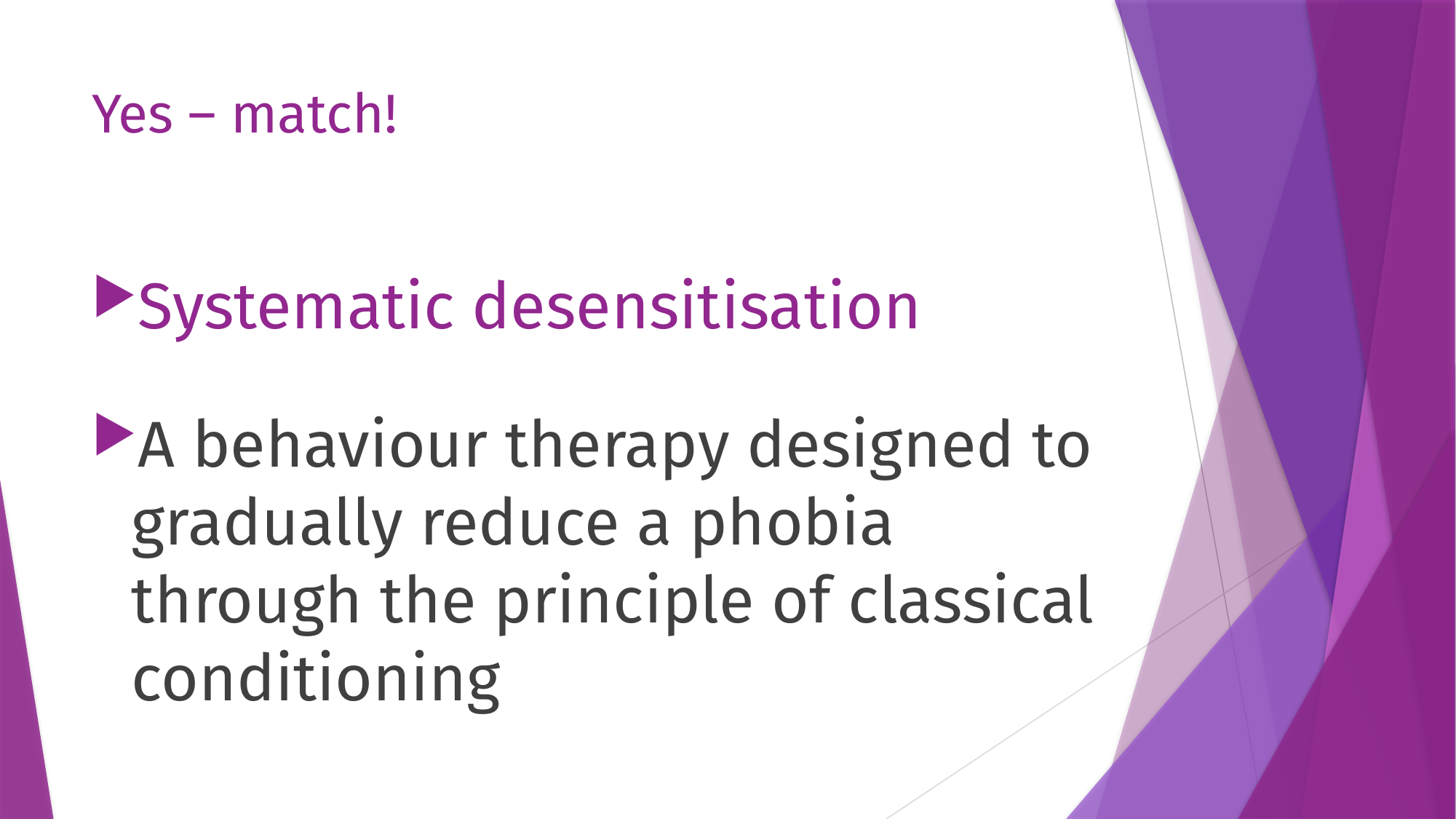

# Yes – match!
Systematic desensitisation

A behaviour therapy designed to gradually reduce a phobia through the principle of classical conditioning